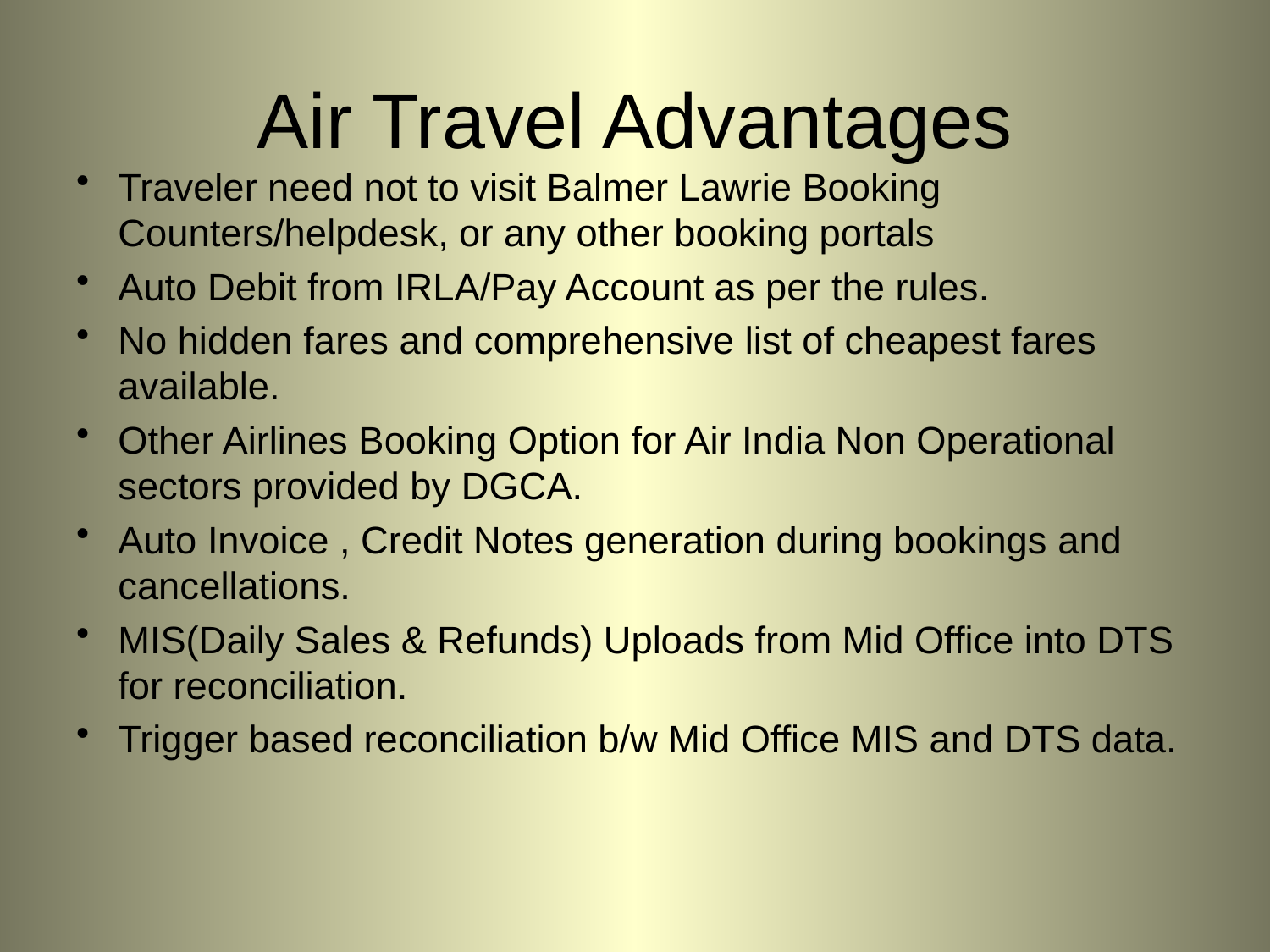

# Air Travel Advantages
Traveler need not to visit Balmer Lawrie Booking Counters/helpdesk, or any other booking portals
Auto Debit from IRLA/Pay Account as per the rules.
No hidden fares and comprehensive list of cheapest fares available.
Other Airlines Booking Option for Air India Non Operational sectors provided by DGCA.
Auto Invoice , Credit Notes generation during bookings and cancellations.
MIS(Daily Sales & Refunds) Uploads from Mid Office into DTS for reconciliation.
Trigger based reconciliation b/w Mid Office MIS and DTS data.